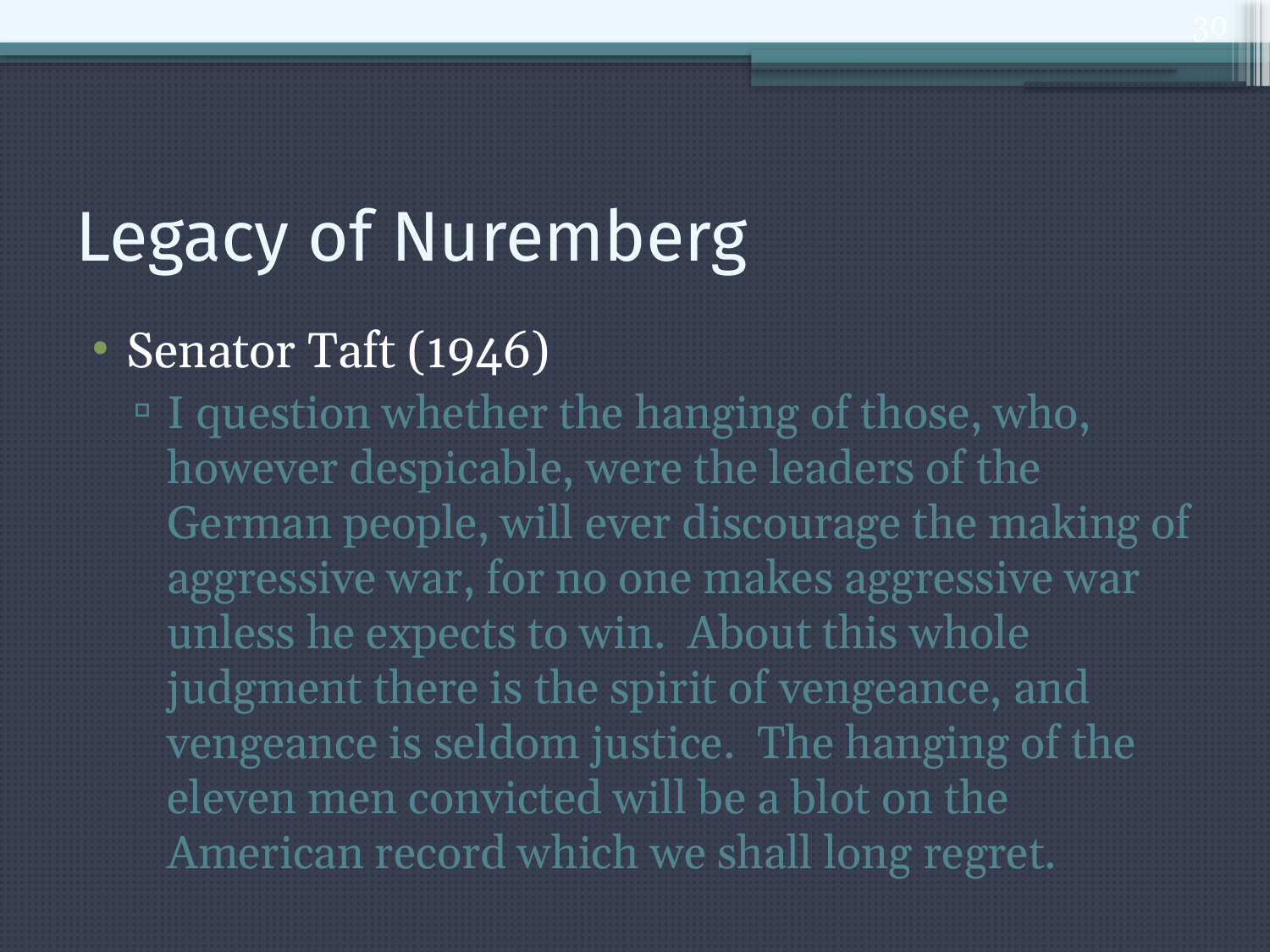

30
# Legacy of Nuremberg
Senator Taft (1946)
I question whether the hanging of those, who, however despicable, were the leaders of the German people, will ever discourage the making of aggressive war, for no one makes aggressive war unless he expects to win.  About this whole judgment there is the spirit of vengeance, and vengeance is seldom justice.  The hanging of the eleven men convicted will be a blot on the American record which we shall long regret.